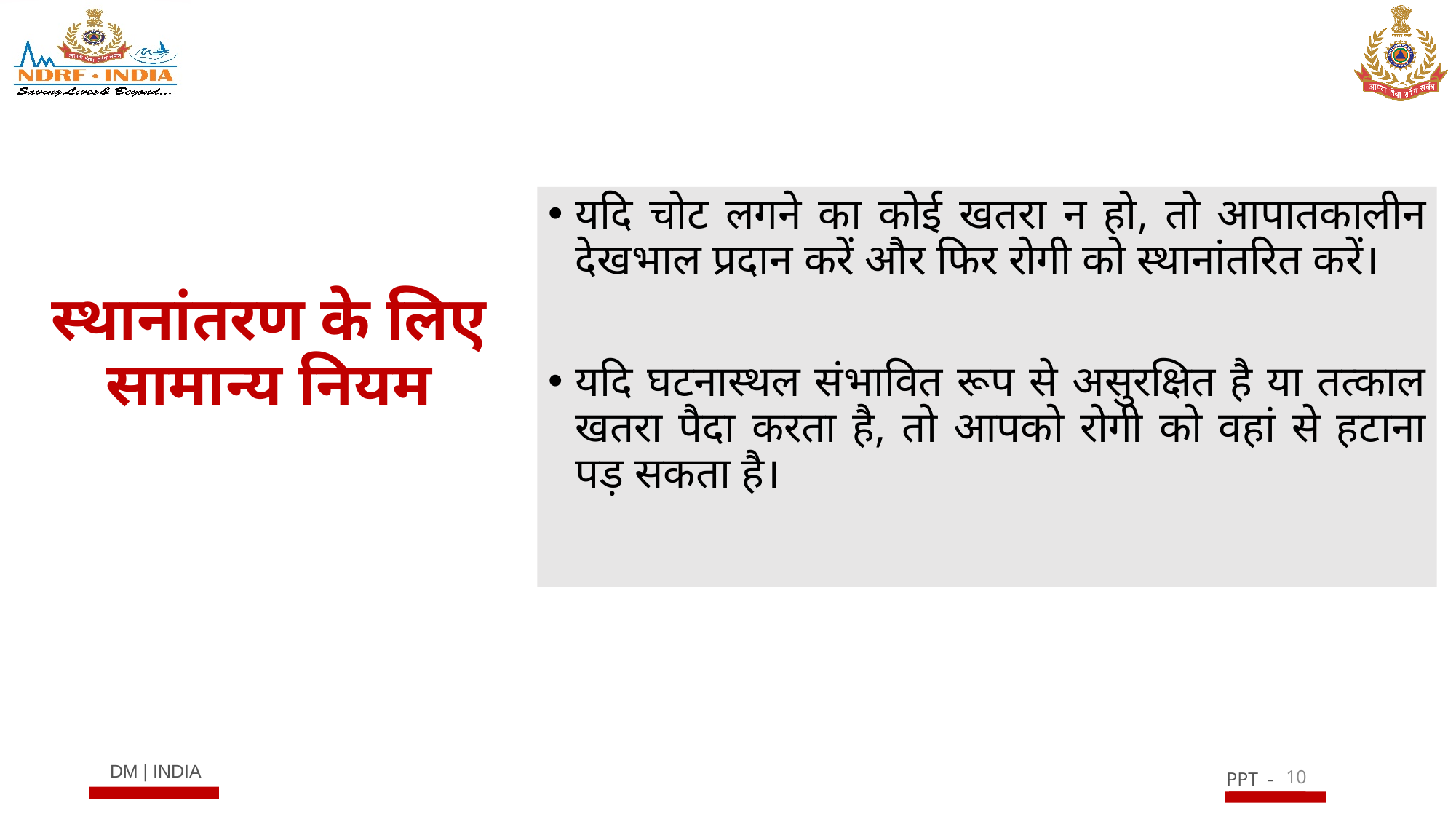

यदि चोट लगने का कोई खतरा न हो, तो आपातकालीन देखभाल प्रदान करें और फिर रोगी को स्थानांतरित करें।

यदि घटनास्थल संभावित रूप से असुरक्षित है या तत्काल खतरा पैदा करता है, तो आपको रोगी को वहां से हटाना पड़ सकता है।
# स्थानांतरण के लिए सामान्य नियम
10